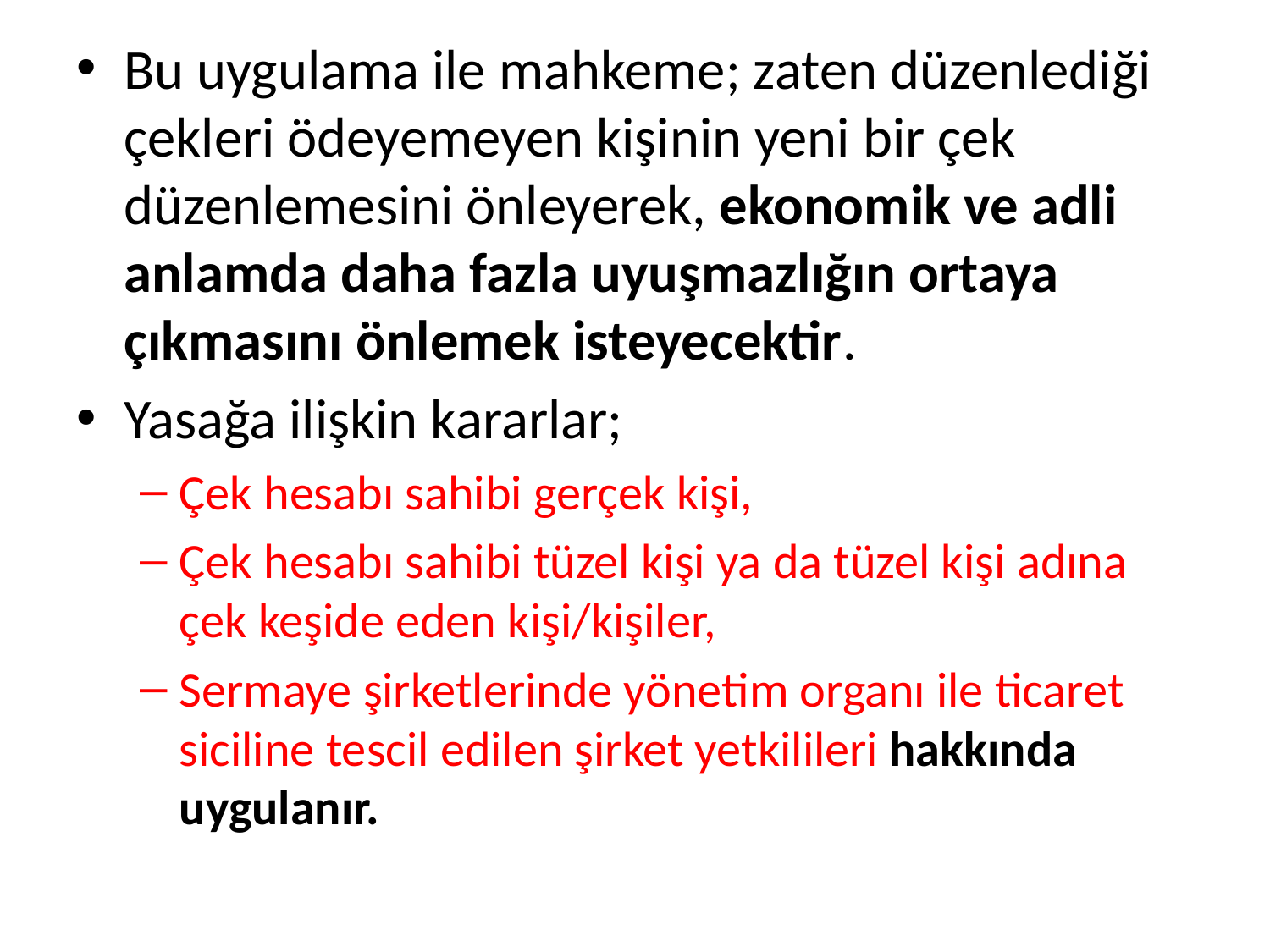

Bu uygulama ile mahkeme; zaten düzenlediği çekleri ödeyemeyen kişinin yeni bir çek düzenlemesini önleyerek, ekonomik ve adli anlamda daha fazla uyuşmazlığın ortaya çıkmasını önlemek isteyecektir.
Yasağa ilişkin kararlar;
Çek hesabı sahibi gerçek kişi,
Çek hesabı sahibi tüzel kişi ya da tüzel kişi adına çek keşide eden kişi/kişiler,
Sermaye şirketlerinde yönetim organı ile ticaret siciline tescil edilen şirket yetkilileri hakkında uygulanır.